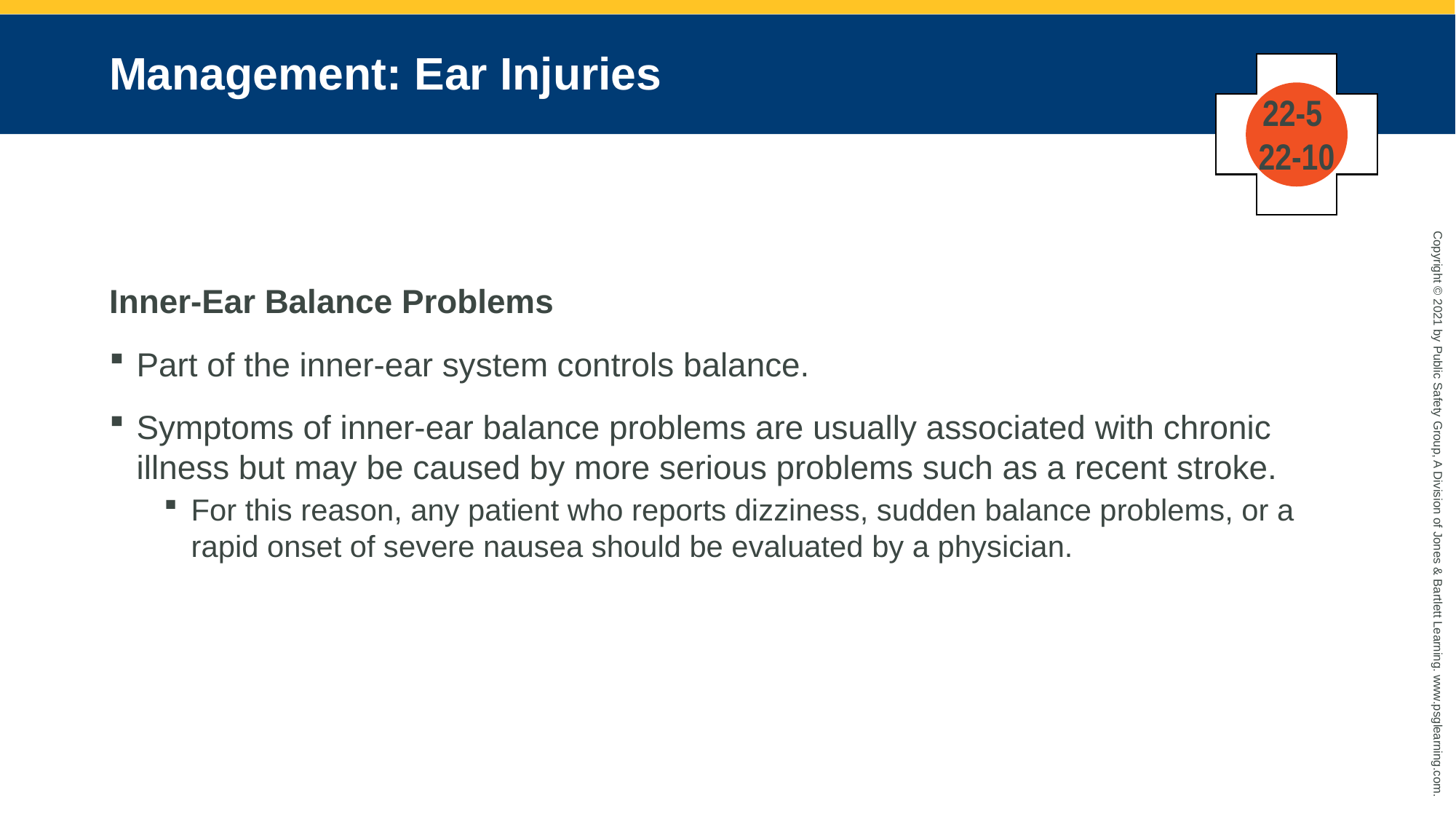

# Management: Ear Injuries

22-5
22-10
Inner-Ear Balance Problems
Part of the inner-ear system controls balance.
Symptoms of inner-ear balance problems are usually associated with chronic illness but may be caused by more serious problems such as a recent stroke.
For this reason, any patient who reports dizziness, sudden balance problems, or a rapid onset of severe nausea should be evaluated by a physician.